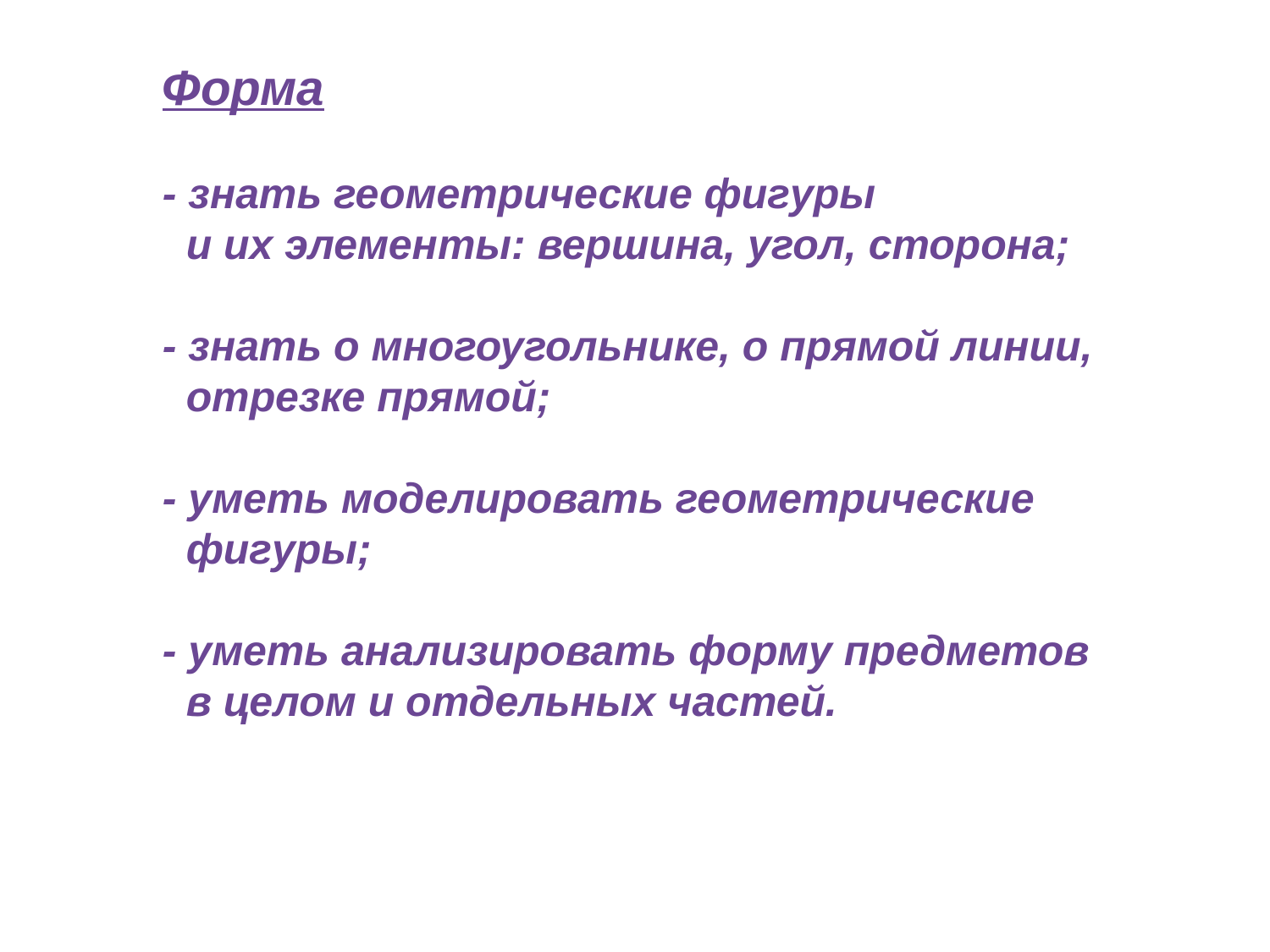

Форма

- знать геометрические фигуры
  и их элементы: вершина, угол, сторона;

- знать о многоугольнике, о прямой линии,
  отрезке прямой;

- уметь моделировать геометрические
  фигуры;

- уметь анализировать форму предметов
  в целом и отдельных частей.